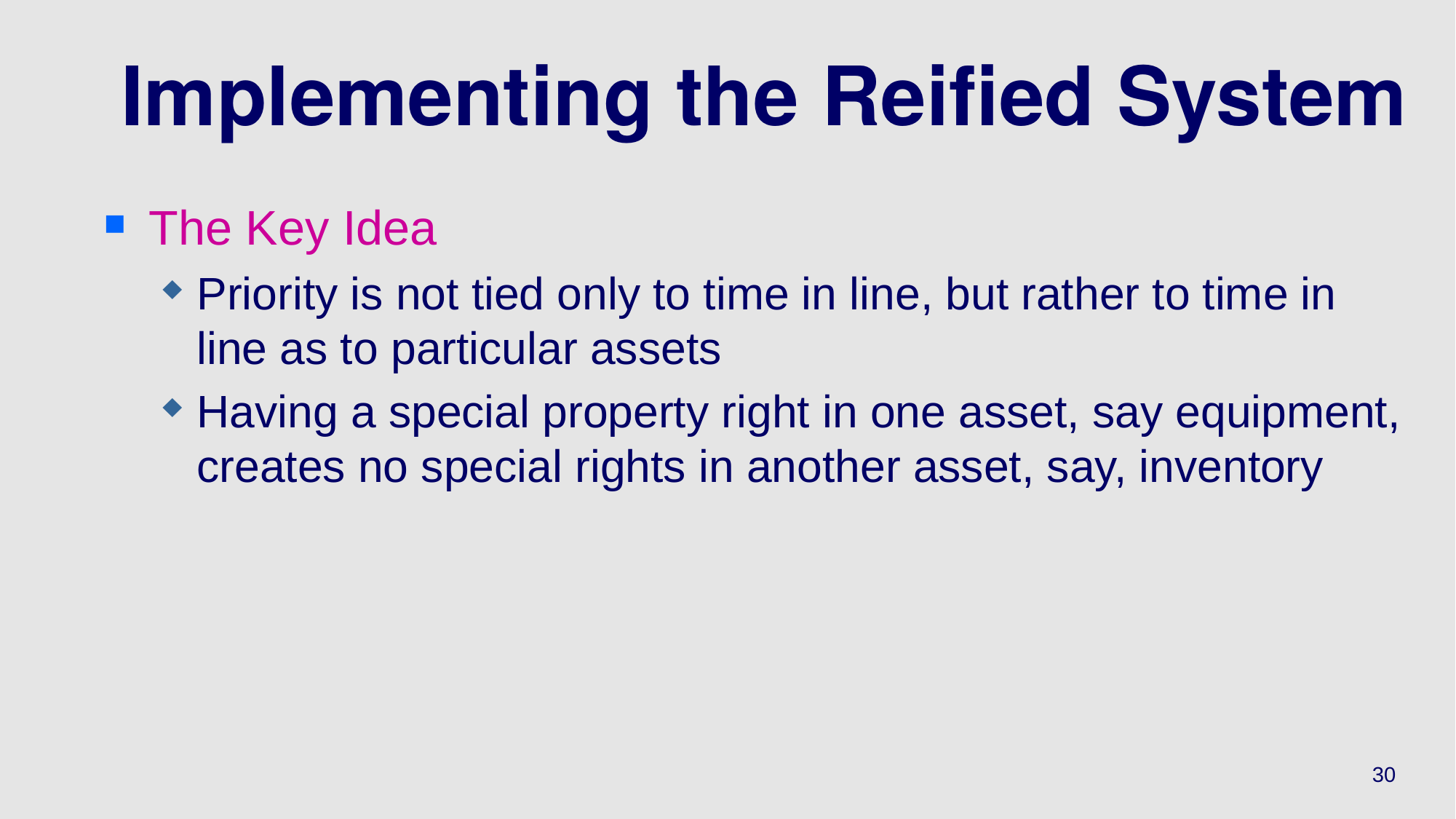

# Implementing the Reified System
The Key Idea
Priority is not tied only to time in line, but rather to time in line as to particular assets
Having a special property right in one asset, say equipment, creates no special rights in another asset, say, inventory
30